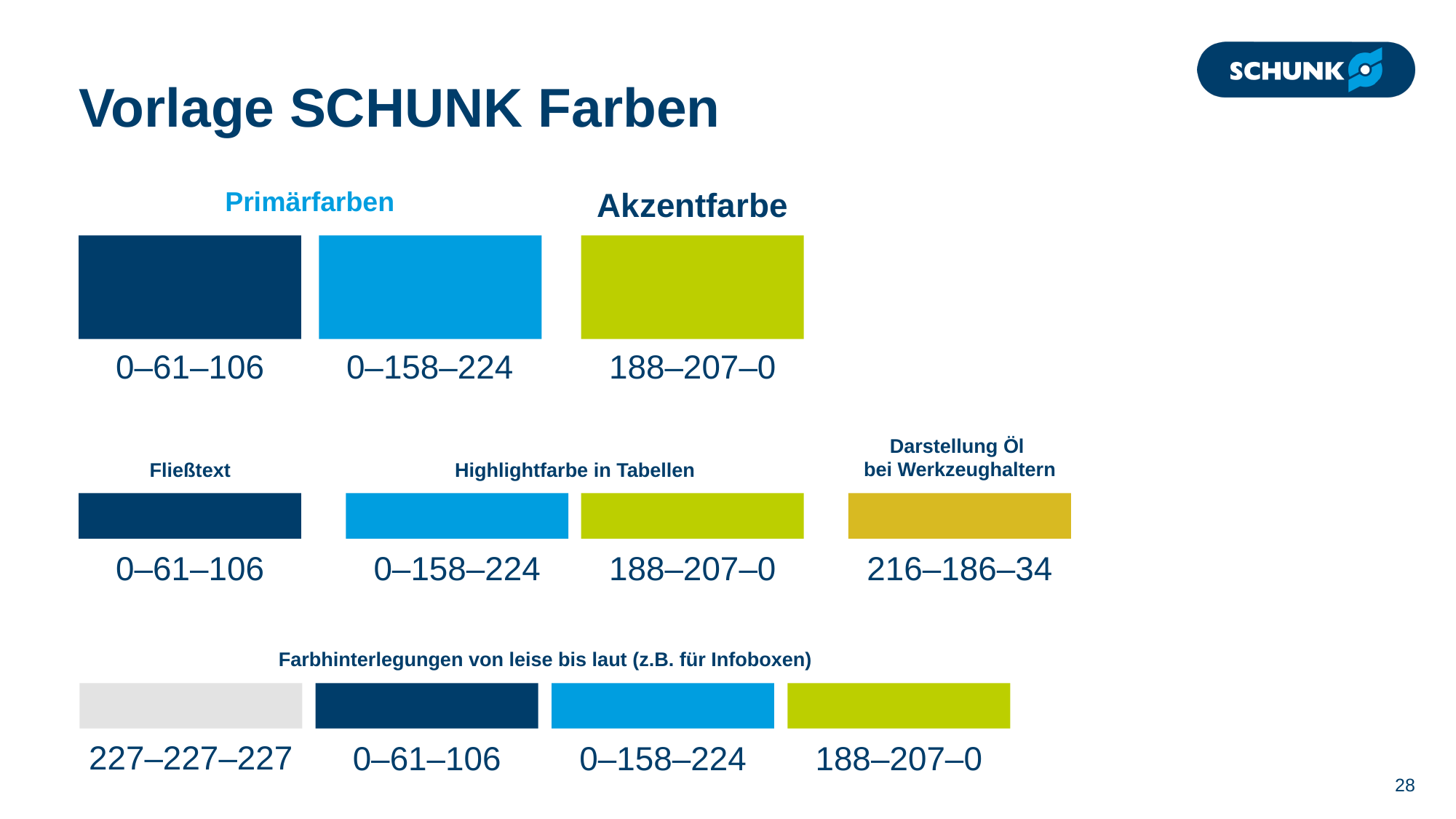

# Vorlage SCHUNK Farben
Primärfarben
Akzentfarbe

0–61–106
0–158–224
188–207–0
Darstellung Öl
bei Werkzeughaltern
Fließtext
Highlightfarbe in Tabellen

0–61–106
0–158–224
188–207–0
216–186–34
Farbhinterlegungen von leise bis laut (z.B. für Infoboxen)

227–227–227
0–61–106
0–158–224
188–207–0
28